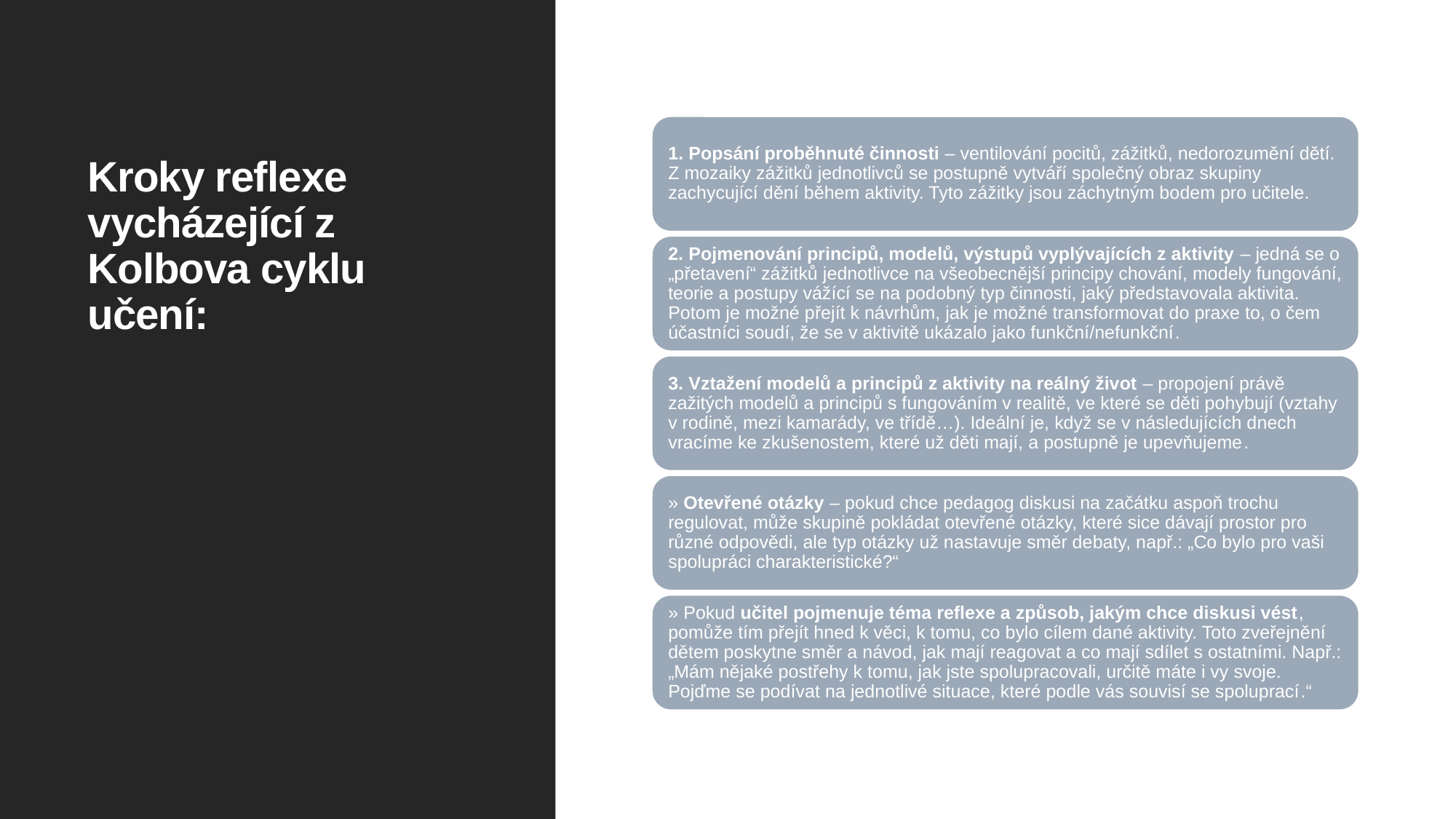

# Kroky reflexe vycházející z Kolbova cyklu učení:
1. Popsání proběhnuté činnosti – ventilování pocitů, zážitků, nedorozumění dětí. Z mozaiky zážitků jednotlivců se postupně vytváří společný obraz skupiny zachycující dění během aktivity. Tyto zážitky jsou záchytným bodem pro učitele.
2. Pojmenování principů, modelů, výstupů vyplývajících z aktivity – jedná se o „přetavení“ zážitků jednotlivce na všeobecnější principy chování, modely fungování, teorie a postupy vážící se na podobný typ činnosti, jaký představovala aktivita. Potom je možné přejít k návrhům, jak je možné transformovat do praxe to, o čem účastníci soudí, že se v aktivitě ukázalo jako funkční/nefunkční.
3. Vztažení modelů a principů z aktivity na reálný život – propojení právě zažitých modelů a principů s fungováním v realitě, ve které se děti pohybují (vztahy v rodině, mezi kamarády, ve třídě…). Ideální je, když se v následujících dnech vracíme ke zkušenostem, které už děti mají, a postupně je upevňujeme.
» Otevřené otázky – pokud chce pedagog diskusi na začátku aspoň trochu regulovat, může skupině pokládat otevřené otázky, které sice dávají prostor pro různé odpovědi, ale typ otázky už nastavuje směr debaty, např.: „Co bylo pro vaši spolupráci charakteristické?“
» Pokud učitel pojmenuje téma reflexe a způsob, jakým chce diskusi vést, pomůže tím přejít hned k věci, k tomu, co bylo cílem dané aktivity. Toto zveřejnění dětem poskytne směr a návod, jak mají reagovat a co mají sdílet s ostatními. Např.: „Mám nějaké postřehy k tomu, jak jste spolupracovali, určitě máte i vy svoje. Pojďme se podívat na jednotlivé situace, které podle vás souvisí se spoluprací.“